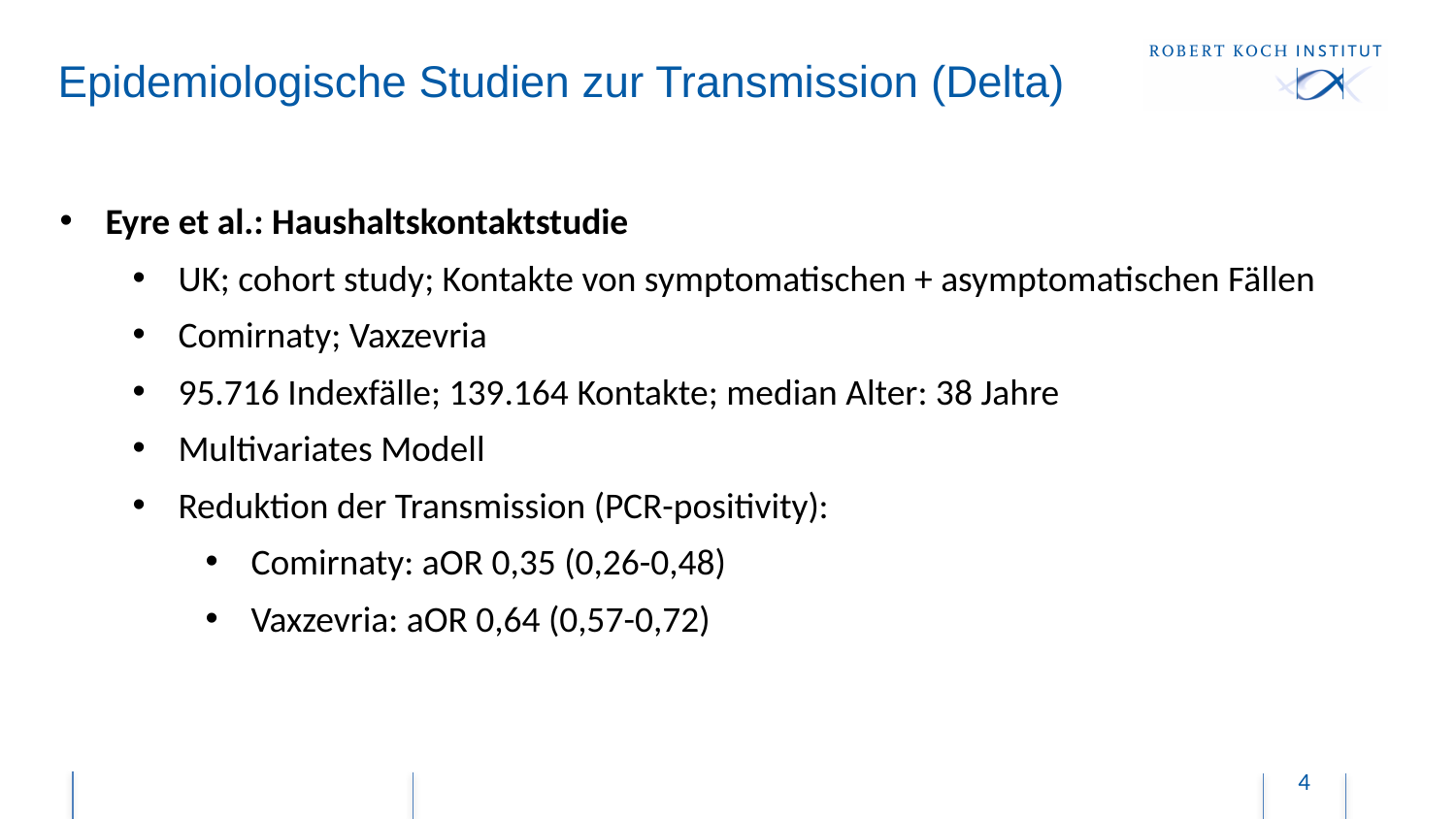

# Epidemiologische Studien zur Transmission (Delta)
Eyre et al.: Haushaltskontaktstudie
UK; cohort study; Kontakte von symptomatischen + asymptomatischen Fällen
Comirnaty; Vaxzevria
95.716 Indexfälle; 139.164 Kontakte; median Alter: 38 Jahre
Multivariates Modell
Reduktion der Transmission (PCR-positivity):
Comirnaty: aOR 0,35 (0,26-0,48)
Vaxzevria: aOR 0,64 (0,57-0,72)

4